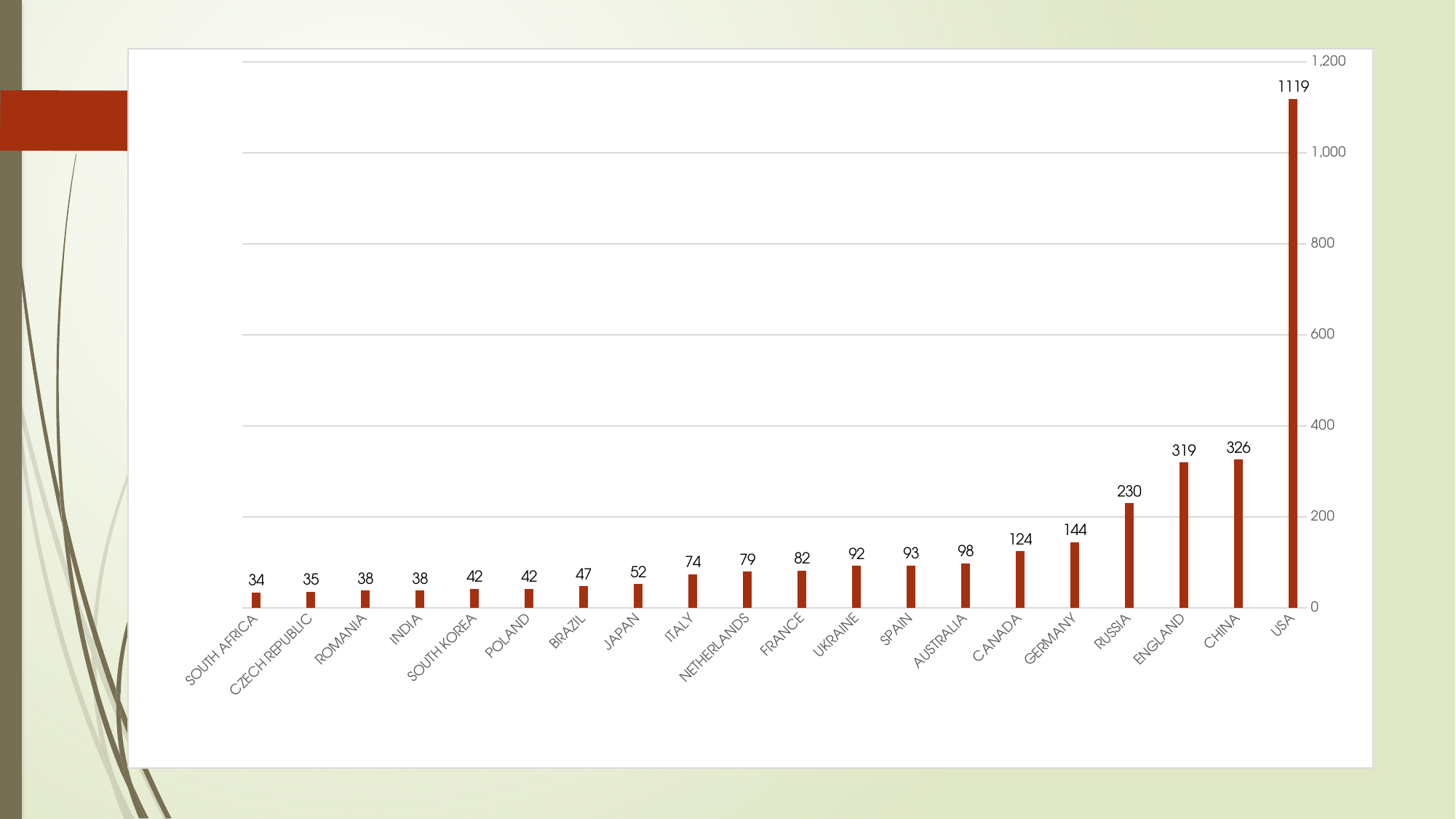

### Chart

| Category | تعداد |
|---|---|
| USA | 1119.0 |
|  | None |
|  CHINA | 326.0 |
|  | None |
| ENGLAND | 319.0 |
|  | None |
| RUSSIA | 230.0 |
|  | None |
| GERMANY | 144.0 |
|  | None |
| CANADA | 124.0 |
|  | None |
| AUSTRALIA | 98.0 |
|  | None |
| SPAIN | 93.0 |
|  | None |
| UKRAINE | 92.0 |
|  | None |
| FRANCE | 82.0 |
|  | None |
| NETHERLANDS | 79.0 |
|  | None |
| ITALY | 74.0 |
|  | None |
| JAPAN | 52.0 |
|  | None |
| BRAZIL | 47.0 |
|  | None |
| POLAND | 42.0 |
|  | None |
| SOUTH KOREA | 42.0 |
|  | None |
| INDIA | 38.0 |
|  | None |
| ROMANIA | 38.0 |
|  | None |
| CZECH REPUBLIC | 35.0 |
|  | None |
| SOUTH AFRICA | 34.0 |
#